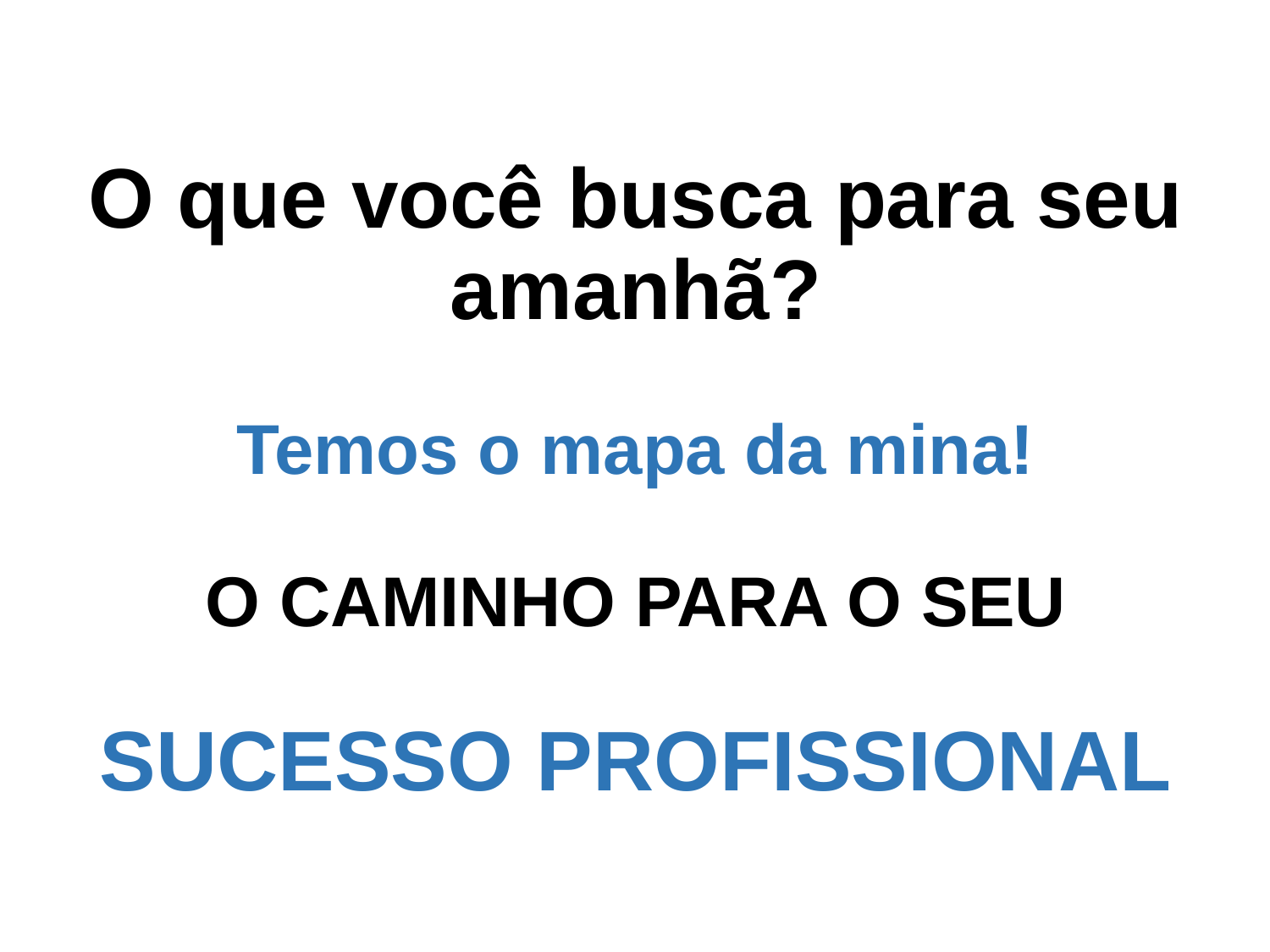

# O que você busca para seu amanhã? Temos o mapa da mina! O CAMINHO PARA O SEU SUCESSO PROFISSIONAL